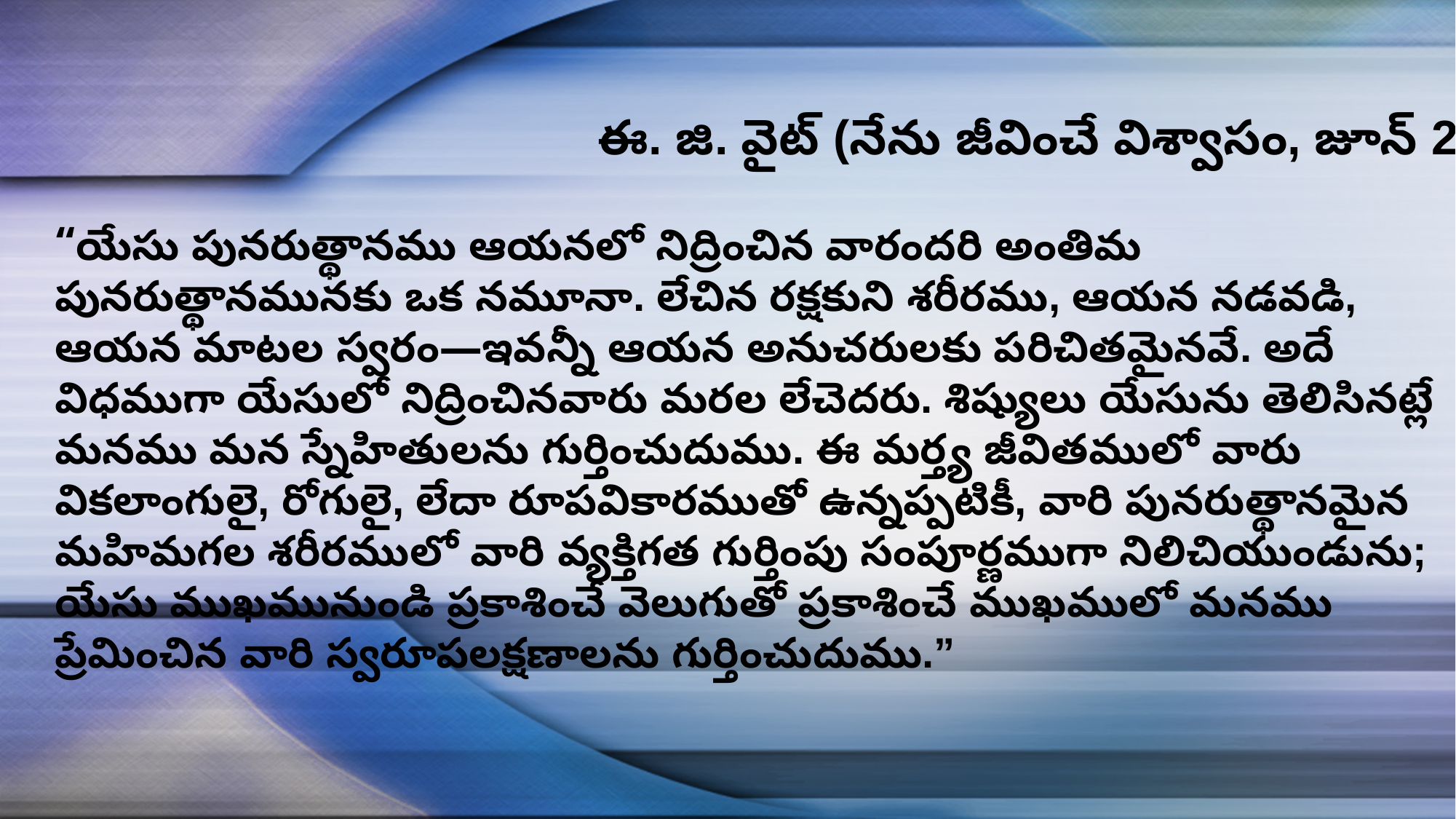

ఈ. జి. వైట్ (నేను జీవించే విశ్వాసం, జూన్ 23)
“యేసు పునరుత్థానము ఆయనలో నిద్రించిన వారందరి అంతిమ పునరుత్థానమునకు ఒక నమూనా. లేచిన రక్షకుని శరీరము, ఆయన నడవడి, ఆయన మాటల స్వరం—ఇవన్నీ ఆయన అనుచరులకు పరిచితమైనవే. అదే విధముగా యేసులో నిద్రించినవారు మరల లేచెదరు. శిష్యులు యేసును తెలిసినట్లే మనము మన స్నేహితులను గుర్తించుదుము. ఈ మర్త్య జీవితములో వారు వికలాంగులై, రోగులై, లేదా రూపవికారముతో ఉన్నప్పటికీ, వారి పునరుత్థానమైన మహిమగల శరీరములో వారి వ్యక్తిగత గుర్తింపు సంపూర్ణముగా నిలిచియుండును; యేసు ముఖమునుండి ప్రకాశించే వెలుగుతో ప్రకాశించే ముఖములో మనము ప్రేమించిన వారి స్వరూపలక్షణాలను గుర్తించుదుము.”